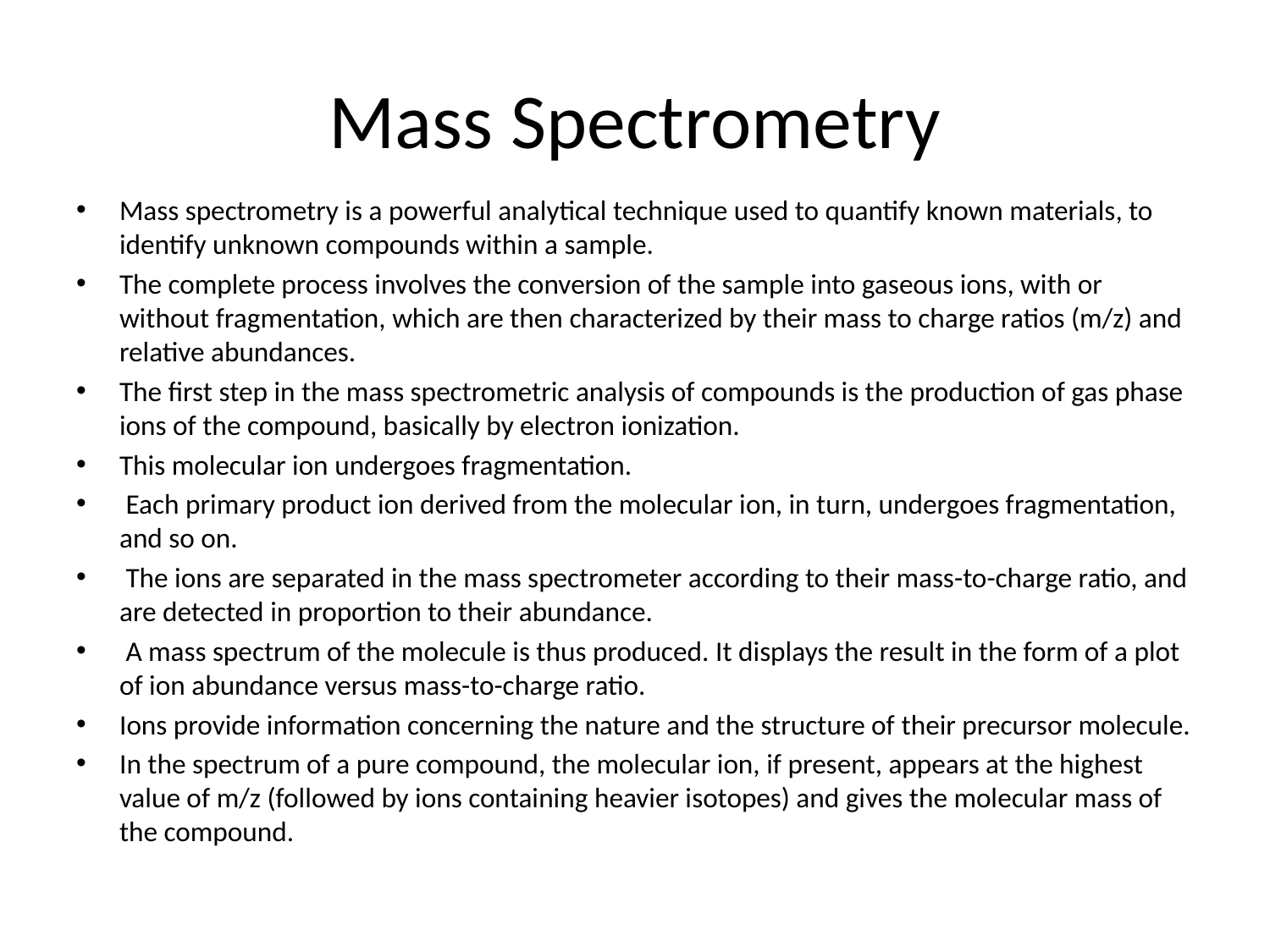

# Mass Spectrometry
Mass spectrometry is a powerful analytical technique used to quantify known materials, to identify unknown compounds within a sample.
The complete process involves the conversion of the sample into gaseous ions, with or without fragmentation, which are then characterized by their mass to charge ratios (m/z) and relative abundances.
The first step in the mass spectrometric analysis of compounds is the production of gas phase ions of the compound, basically by electron ionization.
This molecular ion undergoes fragmentation.
 Each primary product ion derived from the molecular ion, in turn, undergoes fragmentation, and so on.
 The ions are separated in the mass spectrometer according to their mass-to-charge ratio, and are detected in proportion to their abundance.
 A mass spectrum of the molecule is thus produced. It displays the result in the form of a plot of ion abundance versus mass-to-charge ratio.
Ions provide information concerning the nature and the structure of their precursor molecule.
In the spectrum of a pure compound, the molecular ion, if present, appears at the highest value of m/z (followed by ions containing heavier isotopes) and gives the molecular mass of the compound.